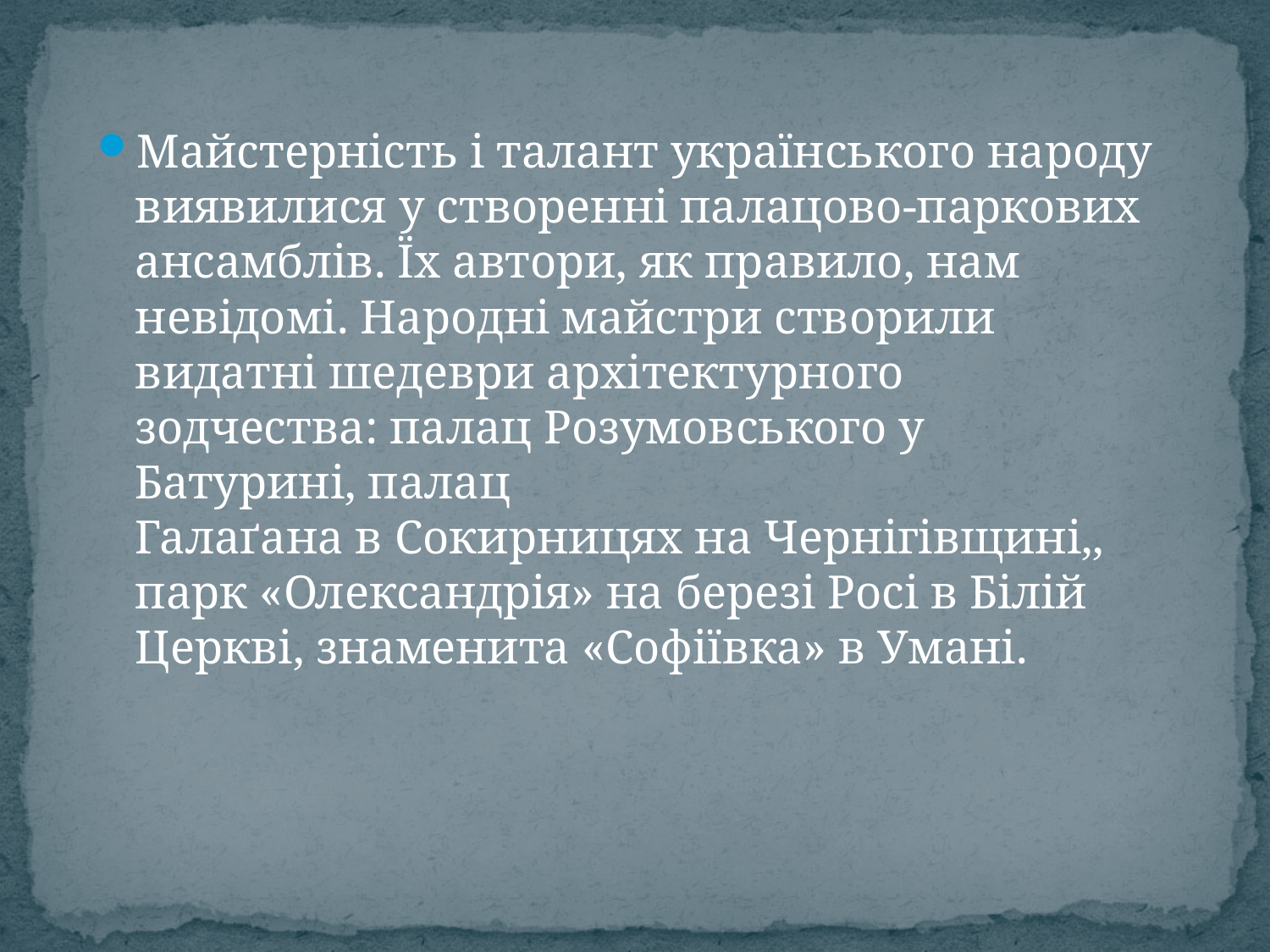

#
Майстерність і талант українського народу виявилися у створенні палацово-паркових ансамблів. Їх автори, як правило, нам невідомі. Народні майстри створили видатні шедеври архітектурного зодчества: палац Розумовського у Батурині, палац Галаґана в Сокирницях на Чернігівщині,, парк «Олександрія» на березі Росі в Білій Церкві, знаменита «Софіївка» в Умані.